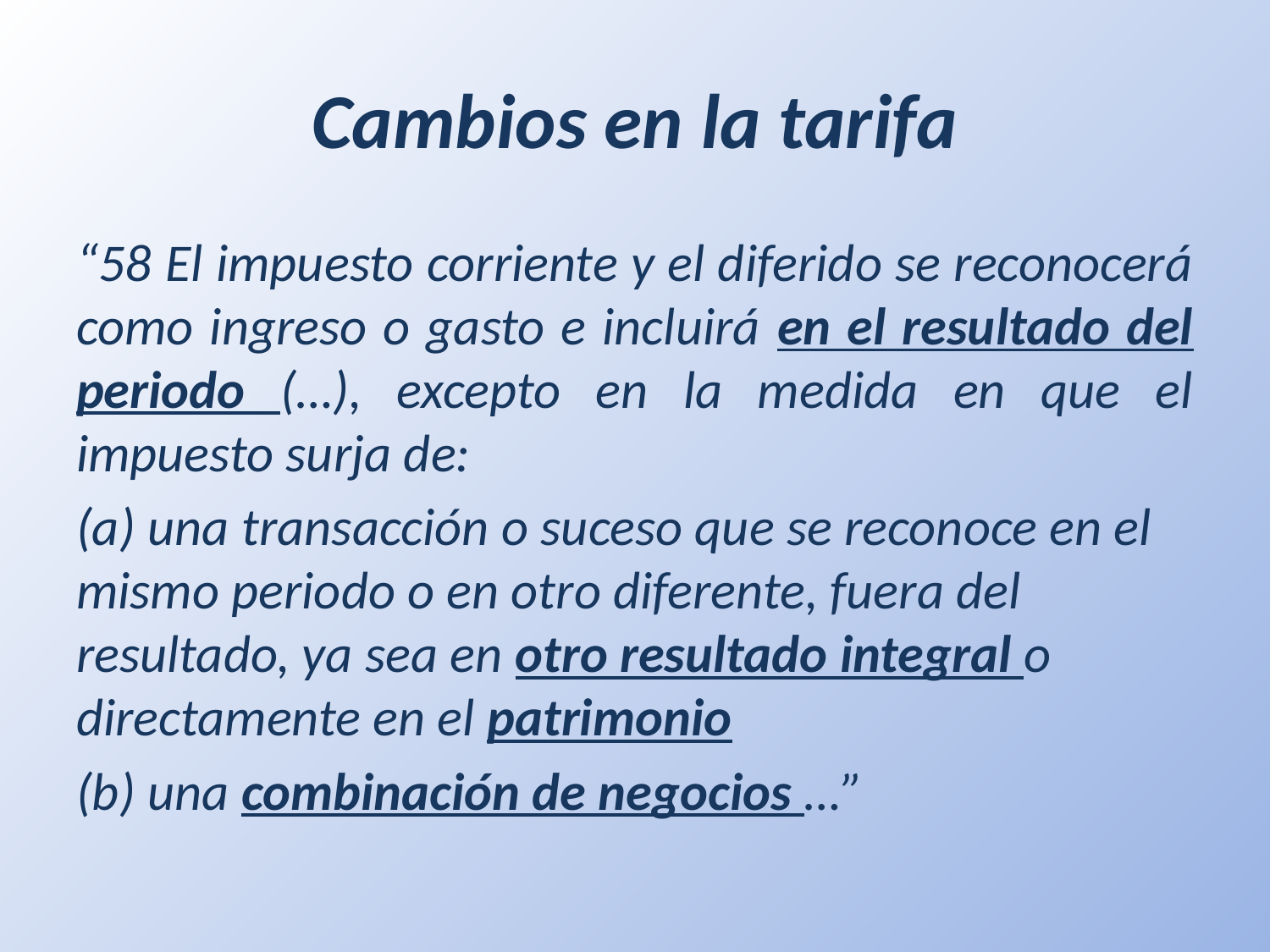

# Cambios en la tarifa
“58 El impuesto corriente y el diferido se reconocerá como ingreso o gasto e incluirá en el resultado del periodo (…), excepto en la medida en que el impuesto surja de:
(a) una transacción o suceso que se reconoce en el mismo periodo o en otro diferente, fuera del resultado, ya sea en otro resultado integral o directamente en el patrimonio
(b) una combinación de negocios …”